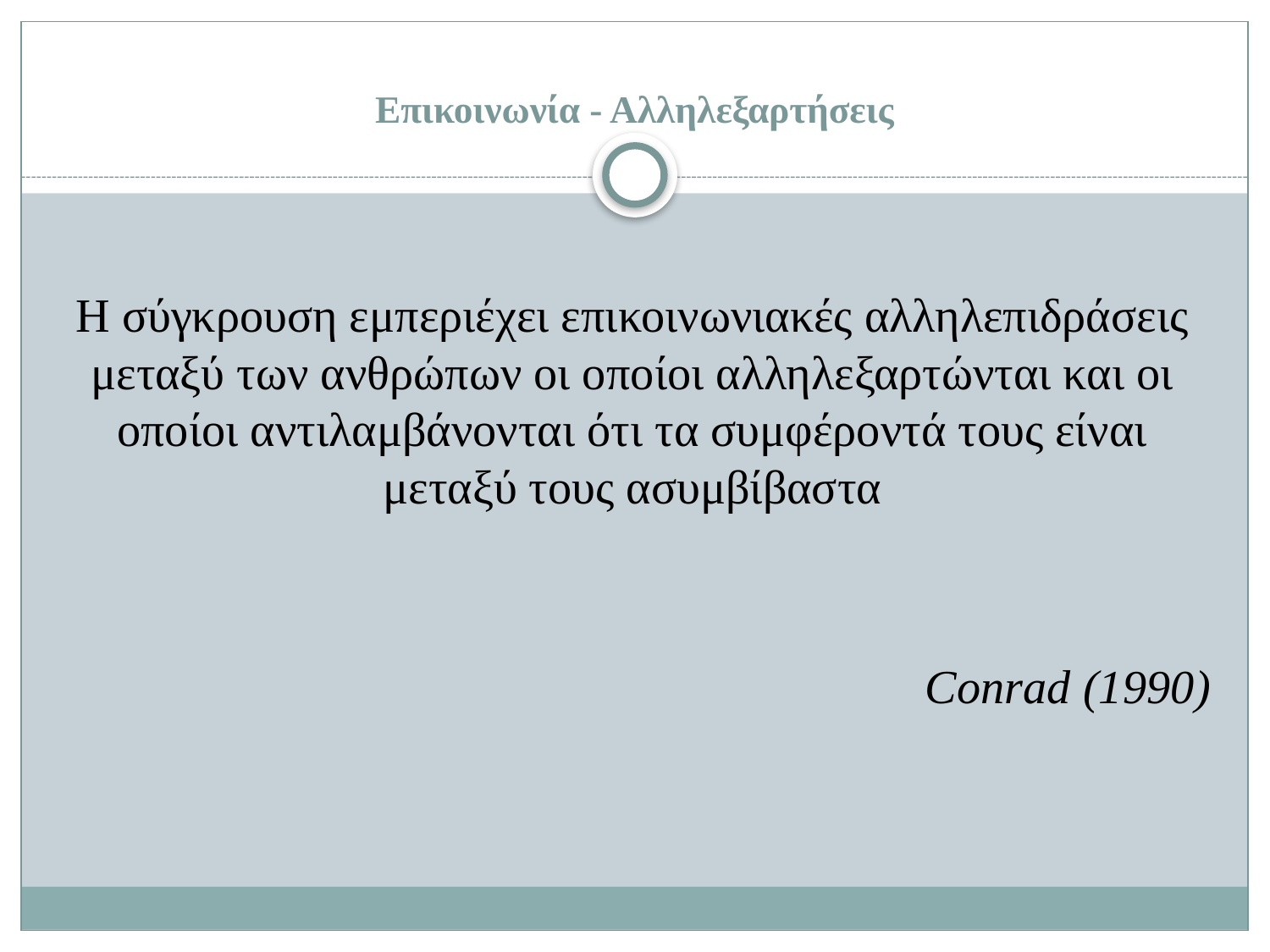

# Επικοινωνία - Αλληλεξαρτήσεις

Η σύγκρουση εμπεριέχει επικοινωνιακές αλληλεπιδράσεις μεταξύ των ανθρώπων οι οποίοι αλληλεξαρτώνται και οι οποίοι αντιλαμβάνονται ότι τα συμφέροντά τους είναι μεταξύ τους ασυμβίβαστα

Conrad (1990)